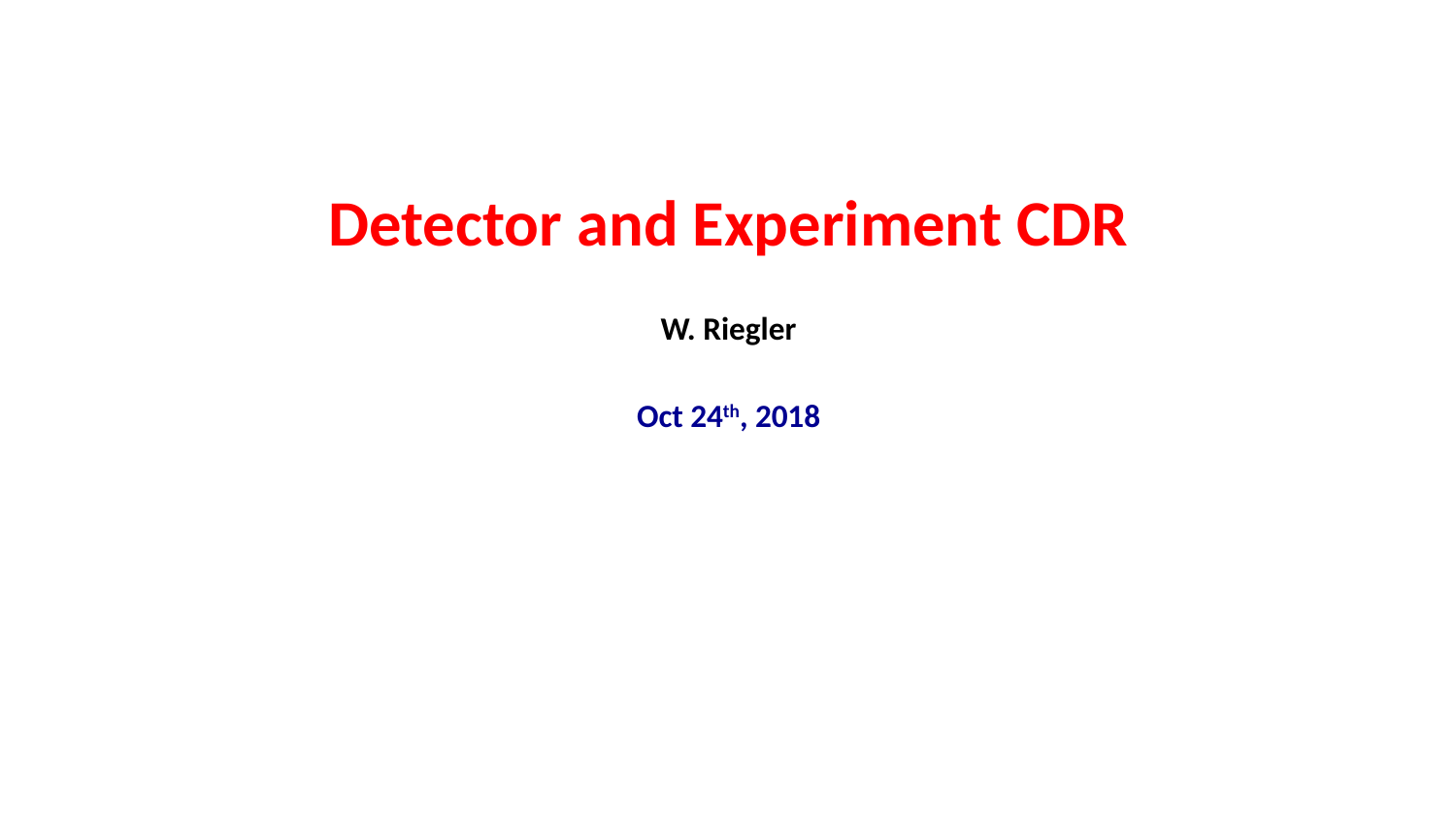

Detector and Experiment CDR

W. Riegler

Oct 24th, 2018